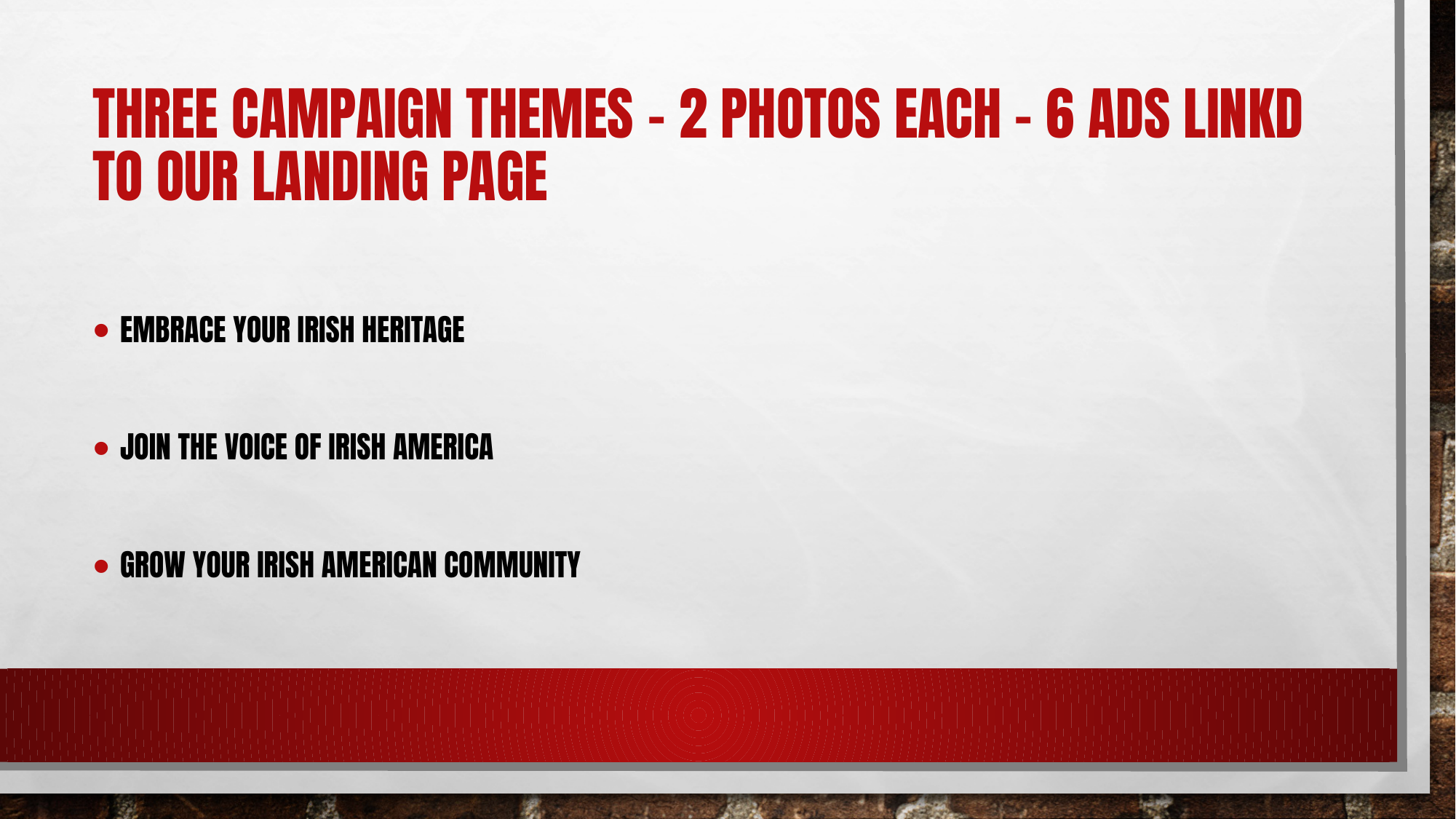

# Three Campaign Themes – 2 photos each – 6 ads linkd to our landing page
Embrace your Irish heritage

Join the voice of Irish America

Grow your Irish American Community